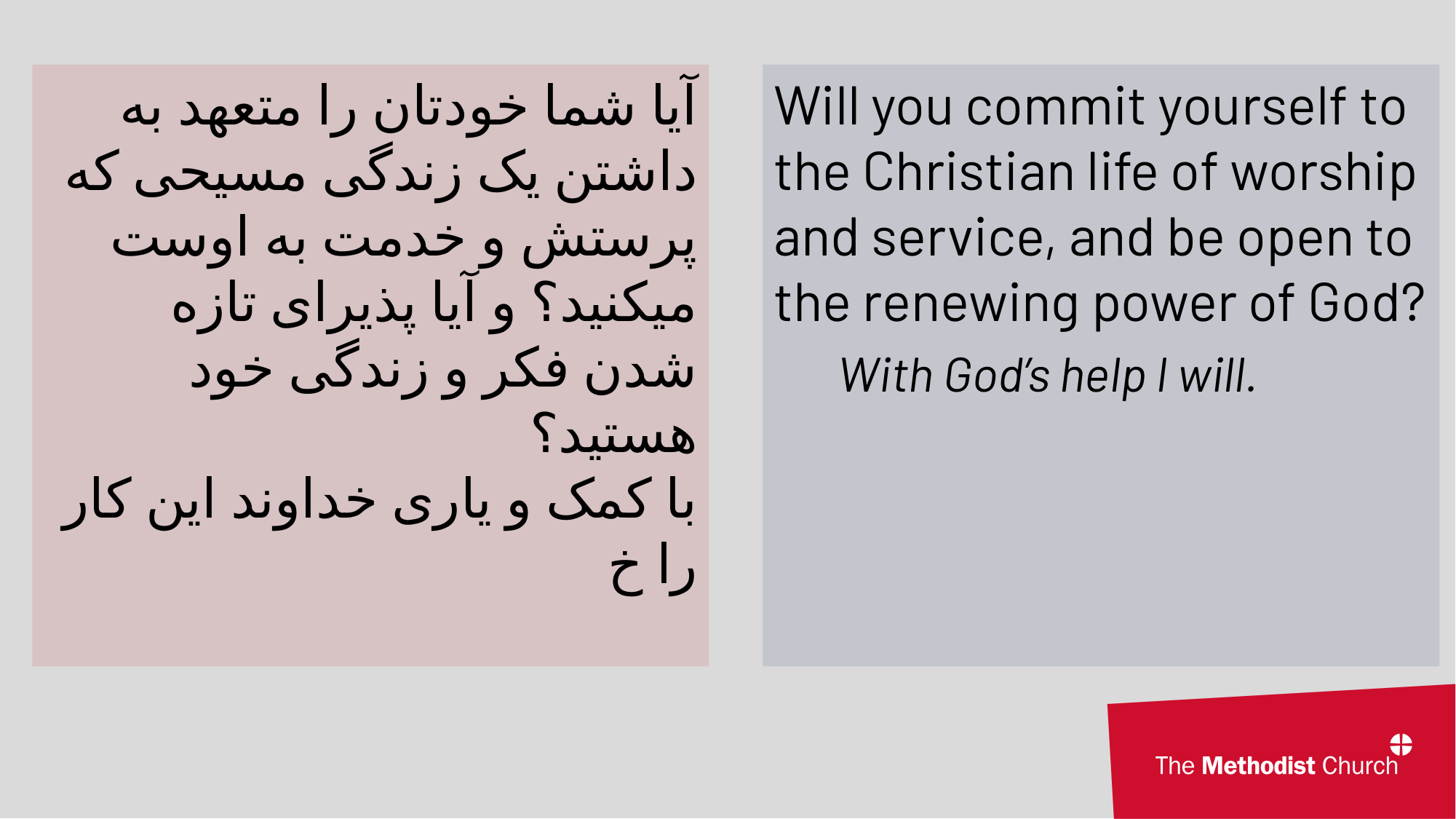

آیا شما خودتان را متعهد به داشتن یک زندگی مسیحی که پرستش و خدمت به اوست میکنید؟ و آیا پذیرای تازه شدن فکر و زندگی خود هستید؟
با کمک و یاری خداوند این کار را خ
Will you commit yourself to the Christian life of worship and service, and be open to the renewing power of God?
With God’s help I will.